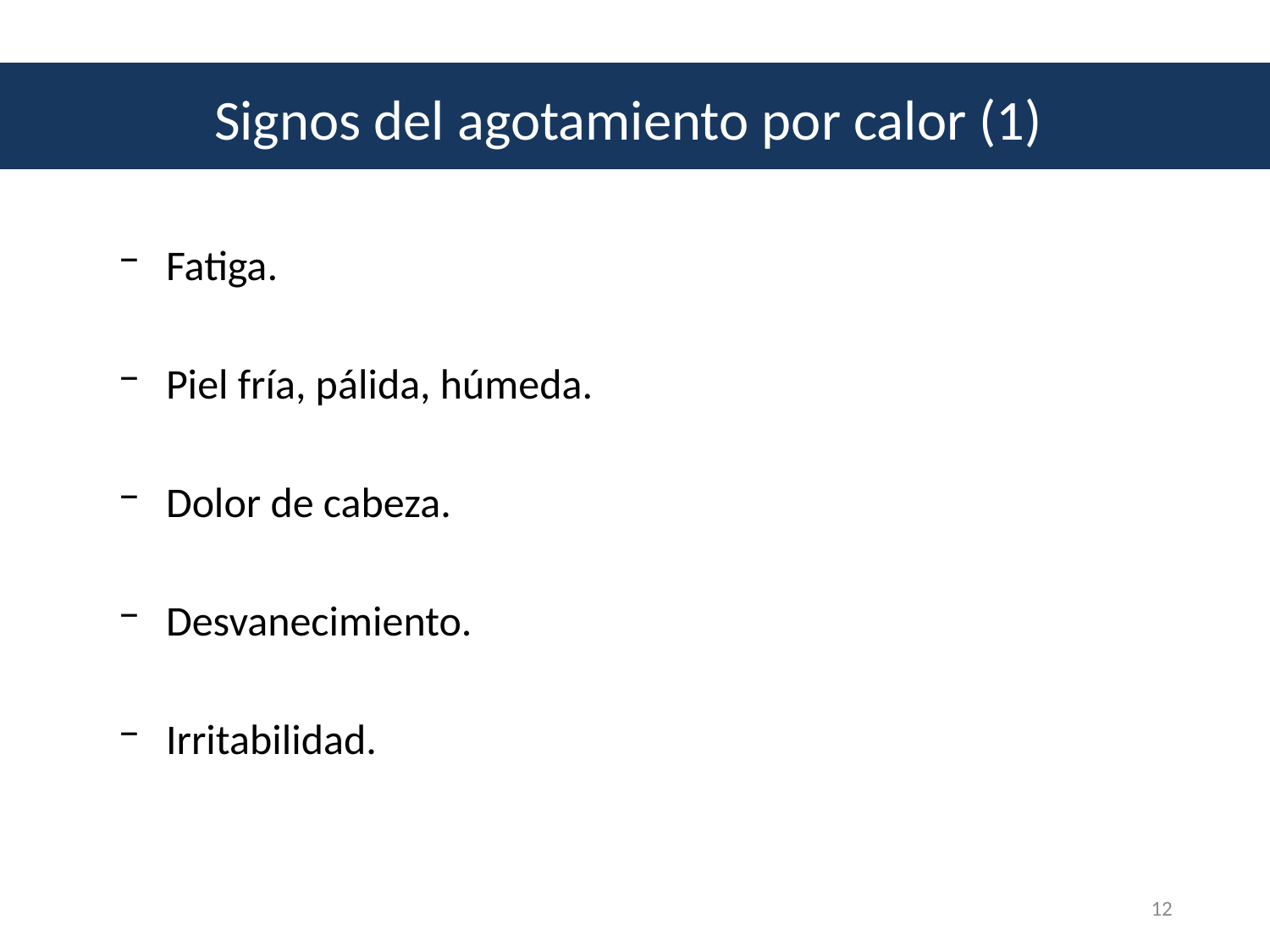

Signos del agotamiento por calor (1)

Fatiga.

Piel fría, pálida, húmeda.

Dolor de cabeza.

Desvanecimiento.

Irritabilidad.

12